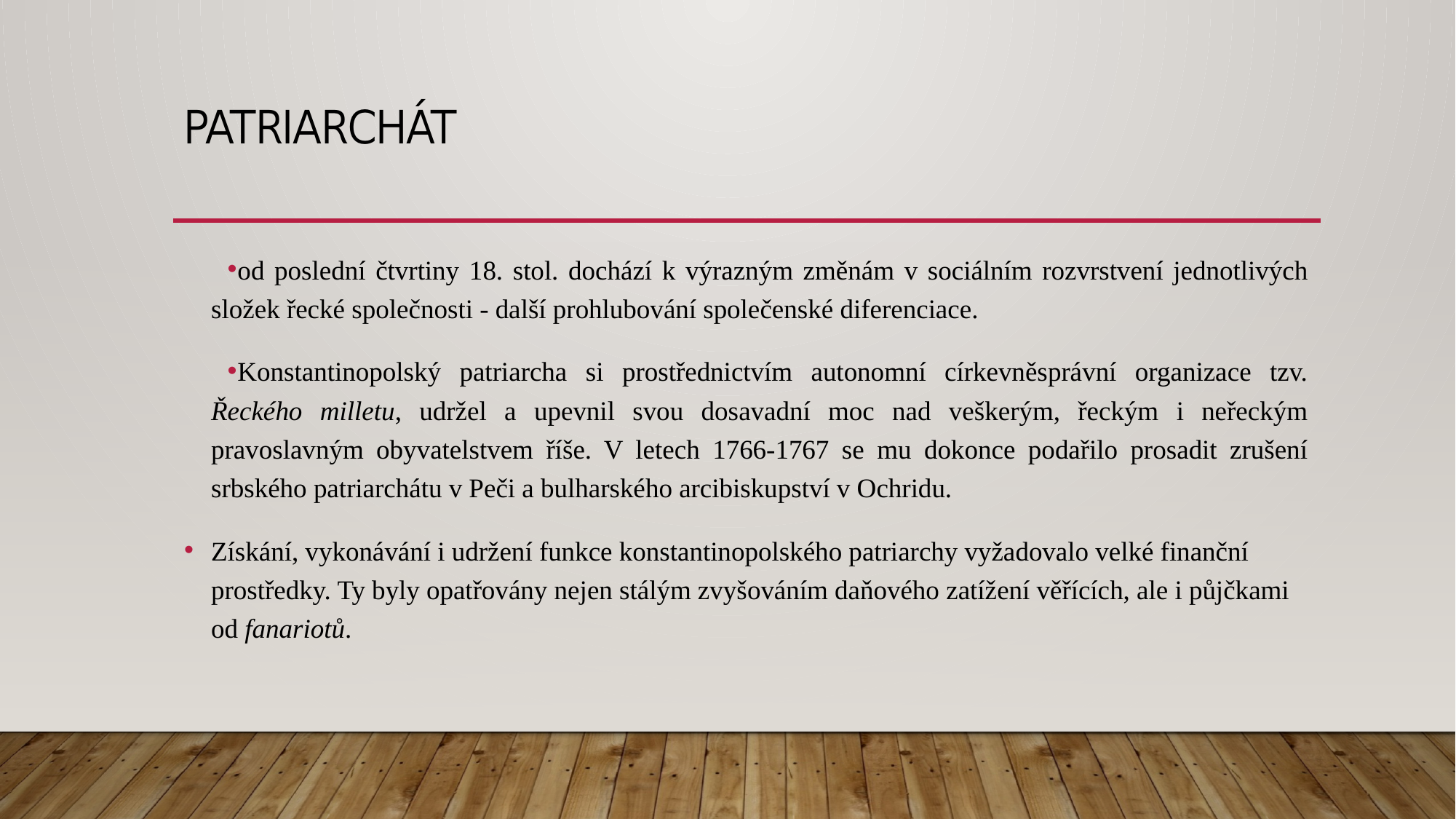

# Patriarchát
od poslední čtvrtiny 18. stol. dochází k výrazným změnám v sociálním rozvrstvení jednotlivých složek řecké společnosti - další prohlubování společenské diferenciace.
Konstantinopolský patriarcha si prostřednictvím autonomní církevněsprávní organizace tzv. Řeckého milletu, udržel a upevnil svou dosavadní moc nad veškerým, řeckým i neřeckým pravoslavným obyvatelstvem říše. V letech 1766-1767 se mu dokonce podařilo prosadit zrušení srbského patriarchátu v Peči a bulharského arcibiskupství v Ochridu.
Získání, vykonávání i udržení funkce konstantinopolského patriarchy vyžadovalo velké finanční prostředky. Ty byly opatřovány nejen stálým zvyšováním daňového zatížení věřících, ale i půjčkami od fanariotů.